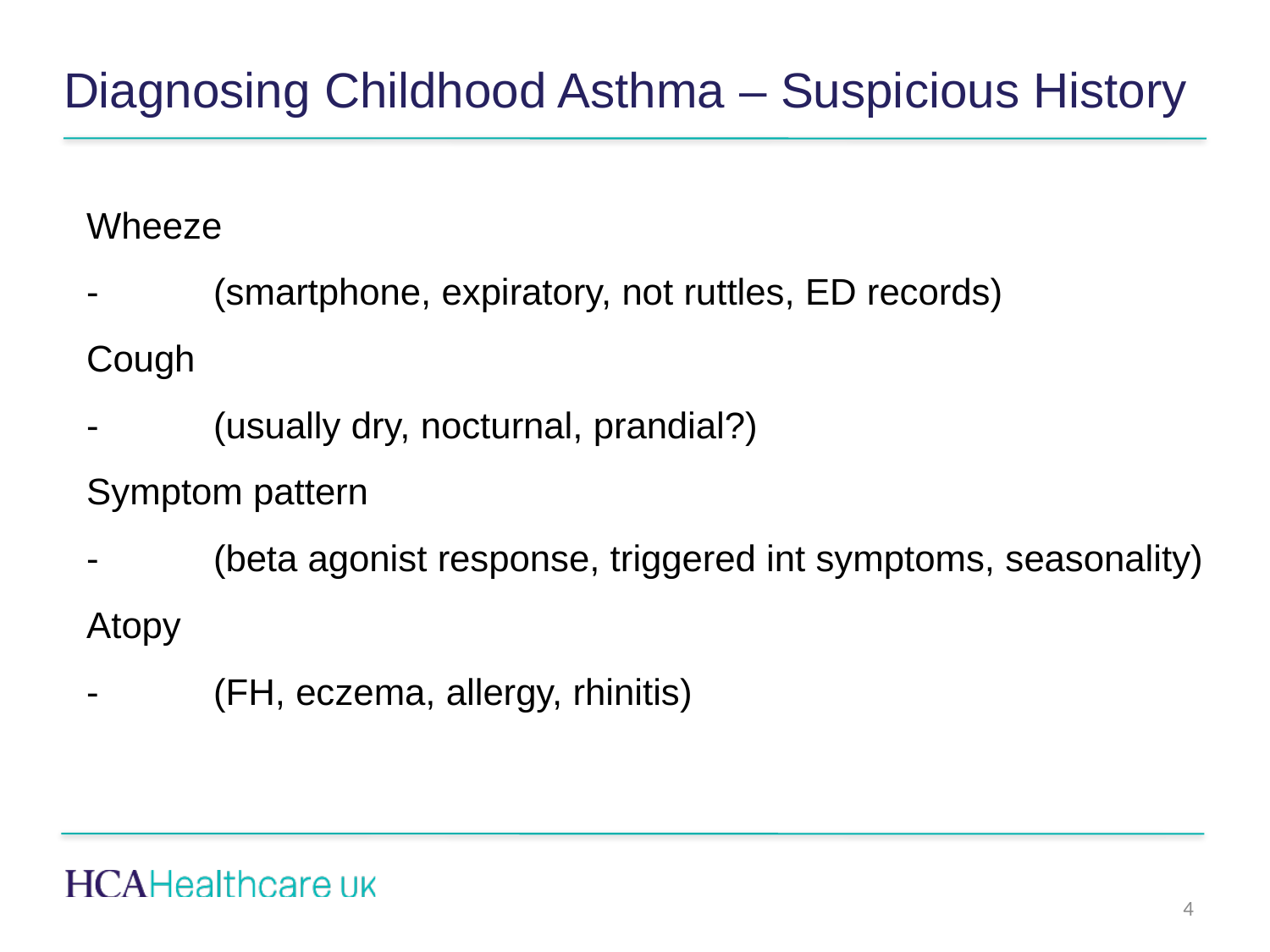

# Diagnosing Childhood Asthma – Suspicious History
Wheeze
-	(smartphone, expiratory, not ruttles, ED records)
Cough
-	(usually dry, nocturnal, prandial?)
Symptom pattern
-	(beta agonist response, triggered int symptoms, seasonality)
Atopy
-	(FH, eczema, allergy, rhinitis)

4